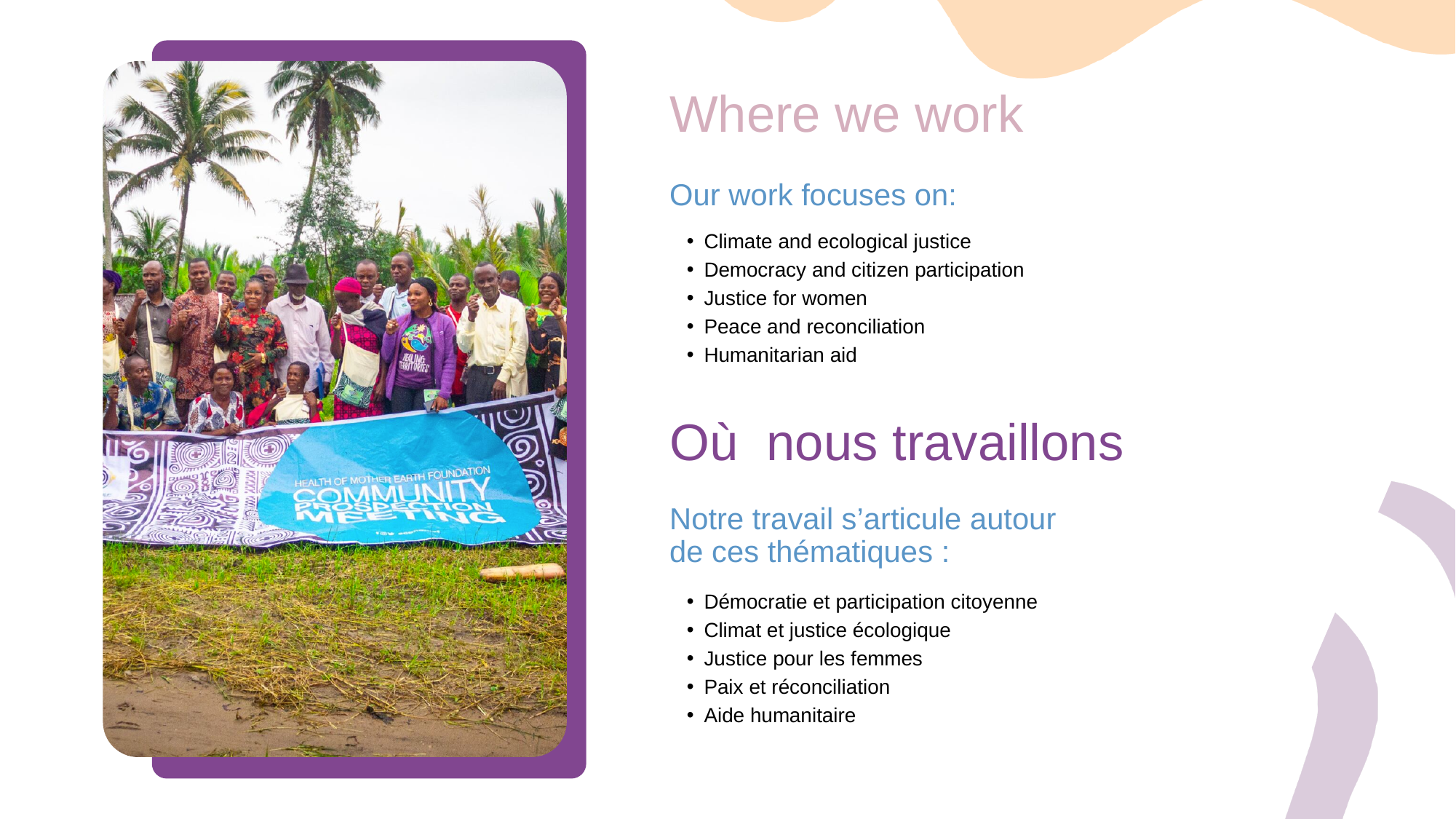

Where we work
Our work focuses on:
Climate and ecological justice
Democracy and citizen participation
Justice for women
Peace and reconciliation
Humanitarian aid
Où  nous travaillons
Notre travail s’articule autour
de ces thématiques :
Démocratie et participation citoyenne
Climat et justice écologique
Justice pour les femmes
Paix et réconciliation
Aide humanitaire